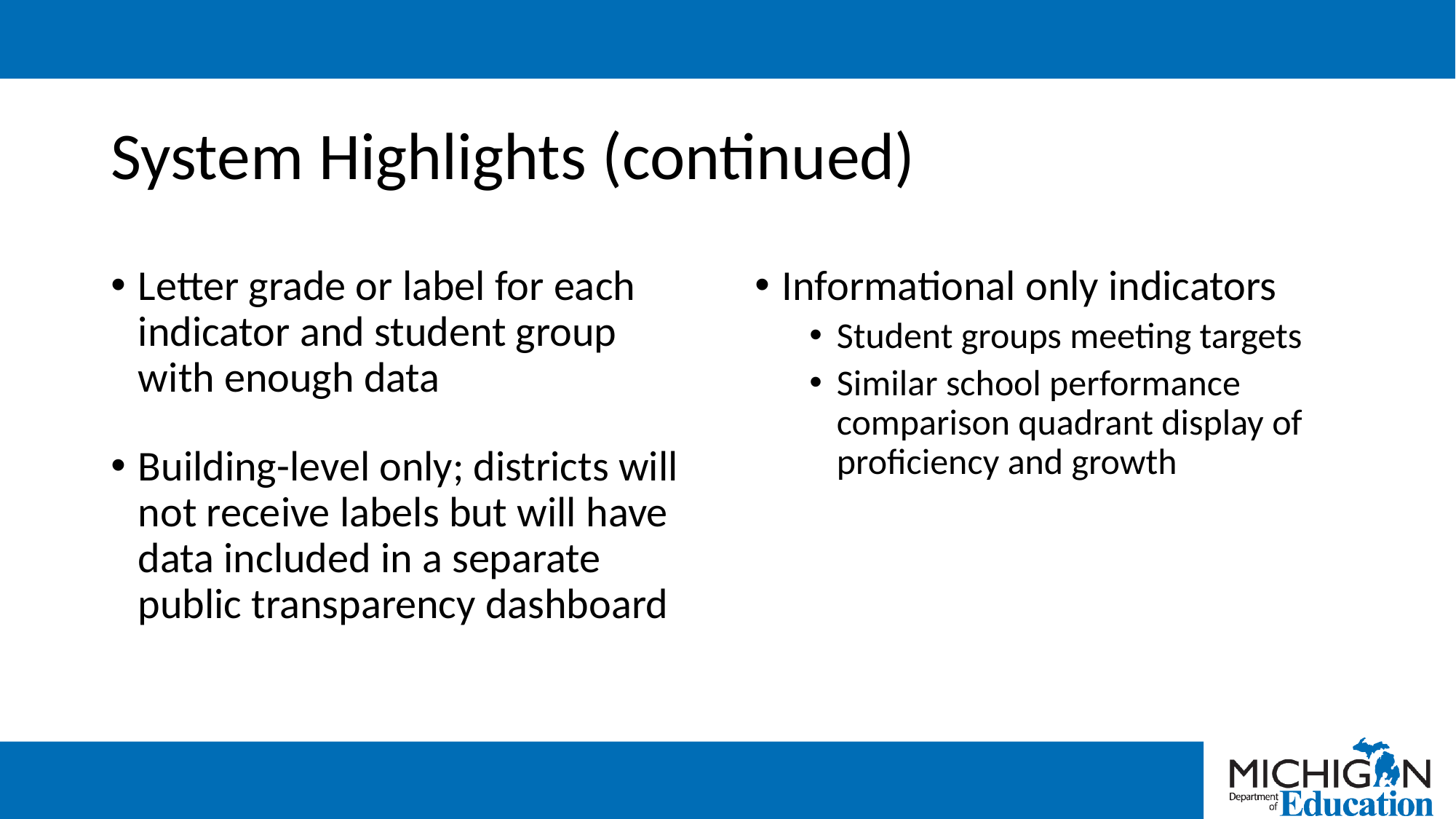

# System Highlights (continued)
Letter grade or label for each indicator and student group with enough data

Building-level only; districts will not receive labels but will have data included in a separate public transparency dashboard

Informational only indicators
Student groups meeting targets
Similar school performance comparison quadrant display of proficiency and growth